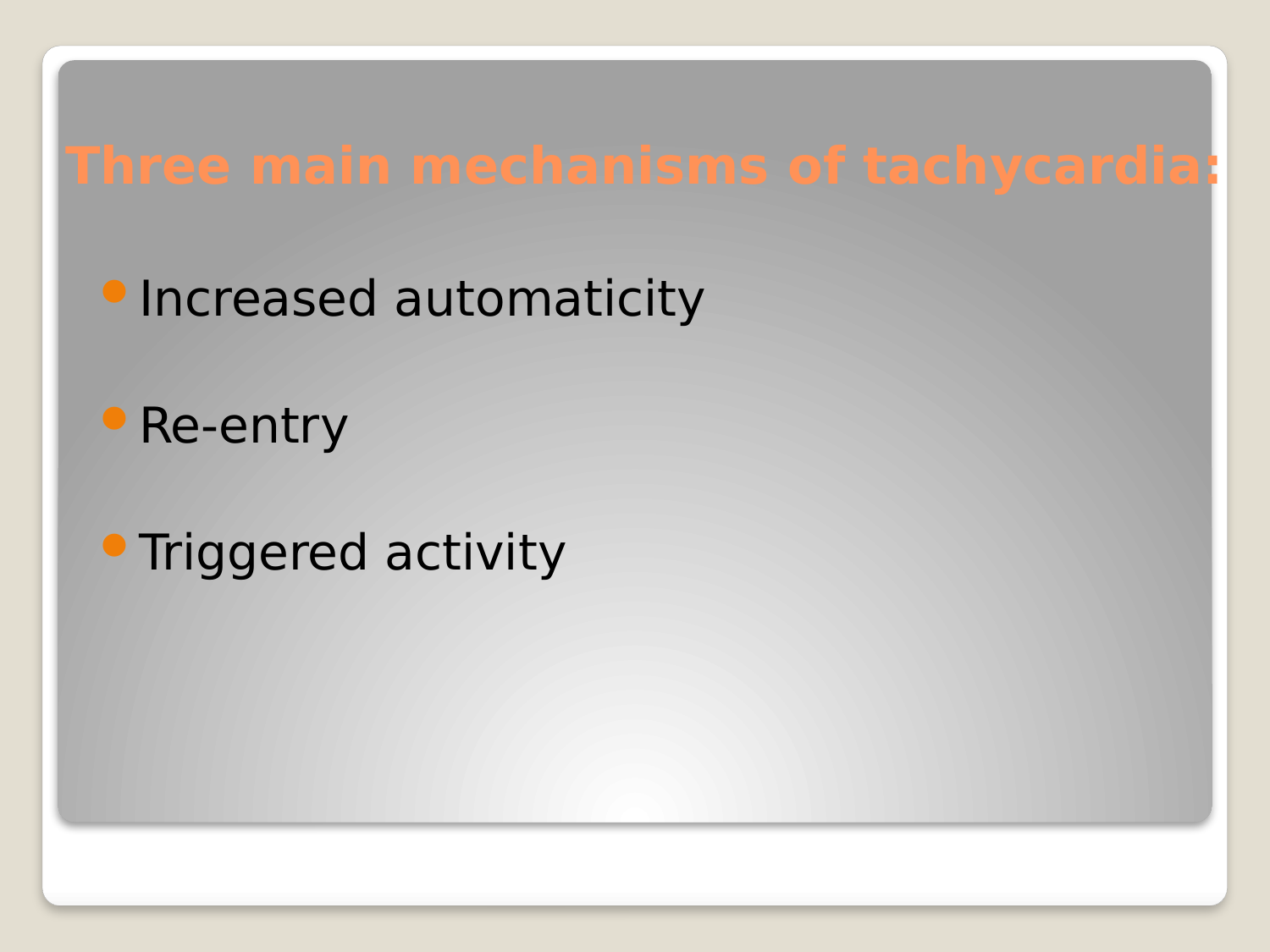

# Three main mechanisms of tachycardia:
Increased automaticity

Re-entry

Triggered activity